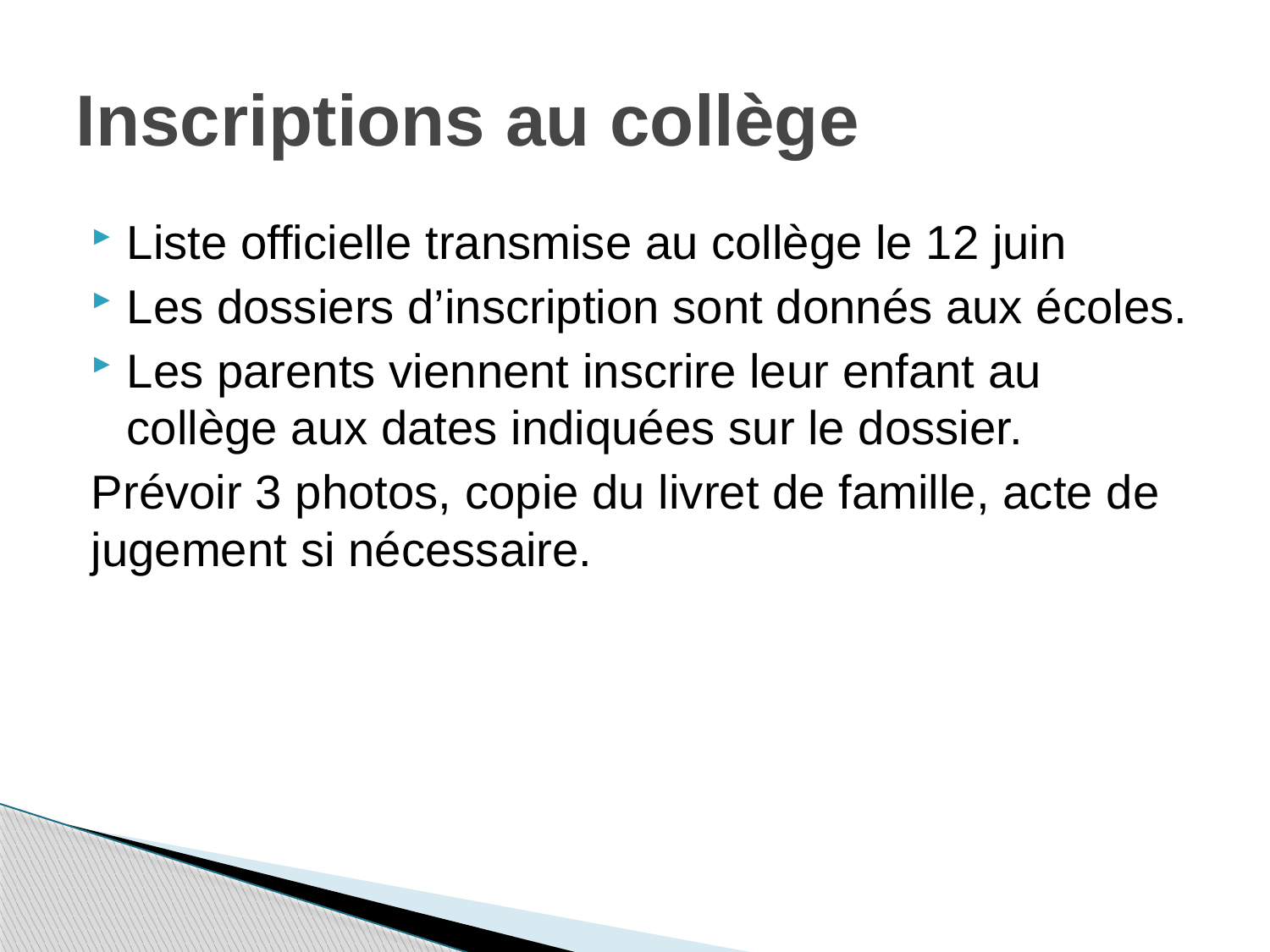

# Inscriptions au collège
Liste officielle transmise au collège le 12 juin
Les dossiers d’inscription sont donnés aux écoles.
Les parents viennent inscrire leur enfant au collège aux dates indiquées sur le dossier.
Prévoir 3 photos, copie du livret de famille, acte de jugement si nécessaire.